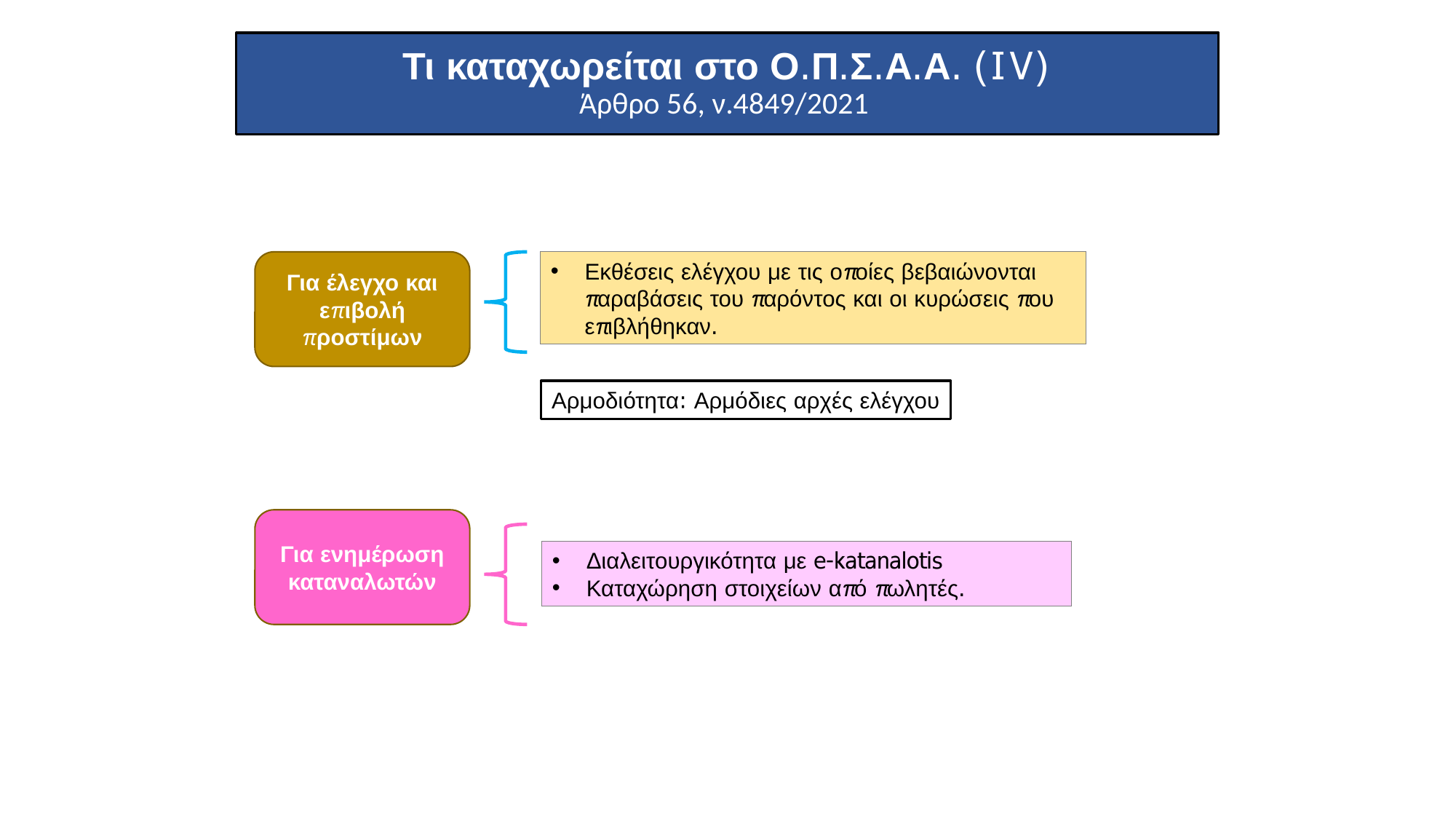

Τι καταχωρείται στο Ο.Π.Σ.Α.Α. (IV)
Άρθρο 56, ν.4849/2021
Για έλεγχο και επιβολή προστίμων
Εκθέσεις ελέγχου με τις οποίες βεβαιώνονται παραβάσεις του παρόντος και οι κυρώσεις που επιβλήθηκαν.

Αρμοδιότητα: Αρμόδιες αρχές ελέγχου
Για ενημέρωση καταναλωτών

Διαλειτουργικότητα με e-katanalotis
Καταχώρηση στοιχείων από πωλητές.